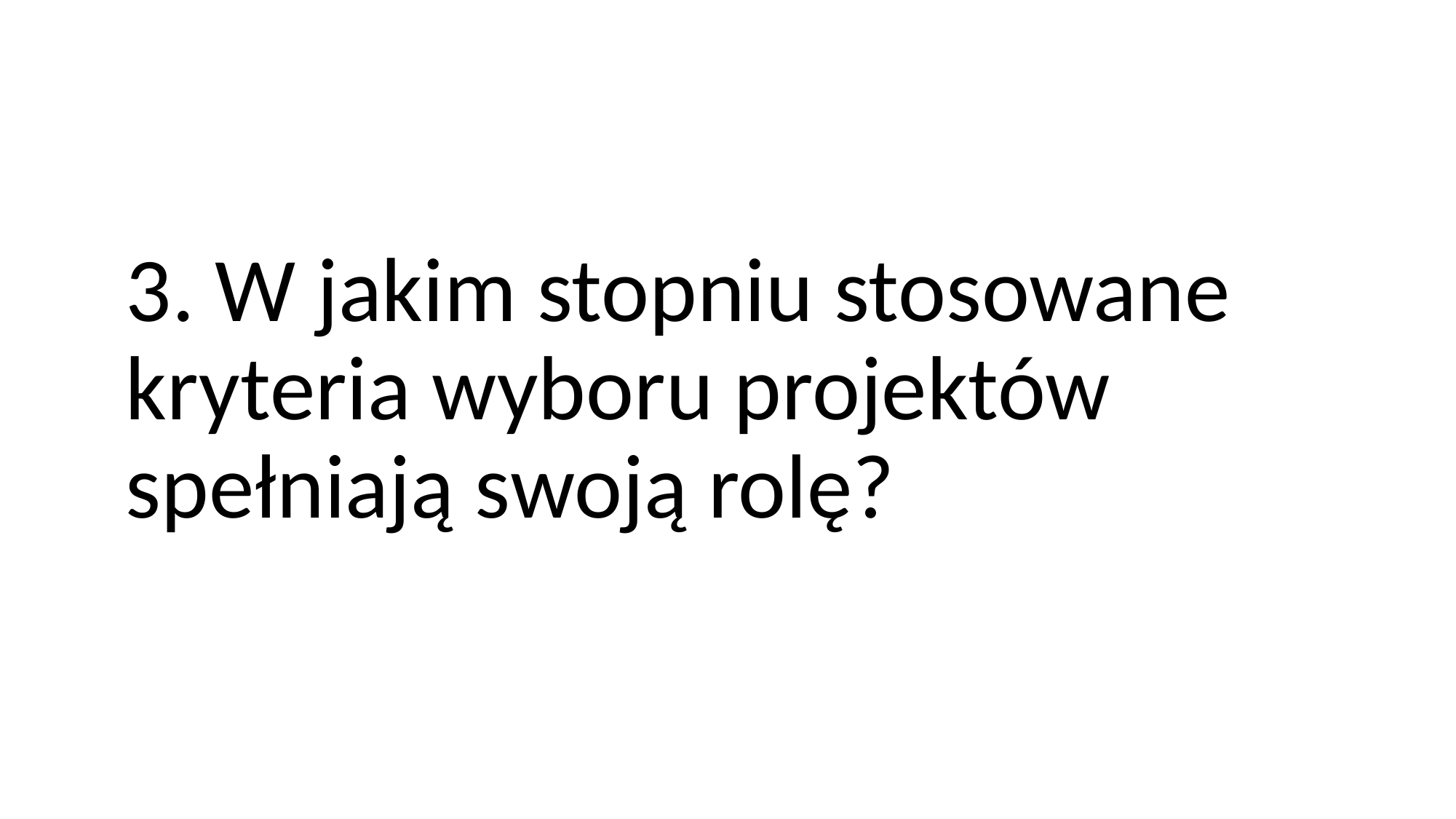

# 3. W jakim stopniu stosowane kryteria wyboru projektów spełniają swoją rolę?